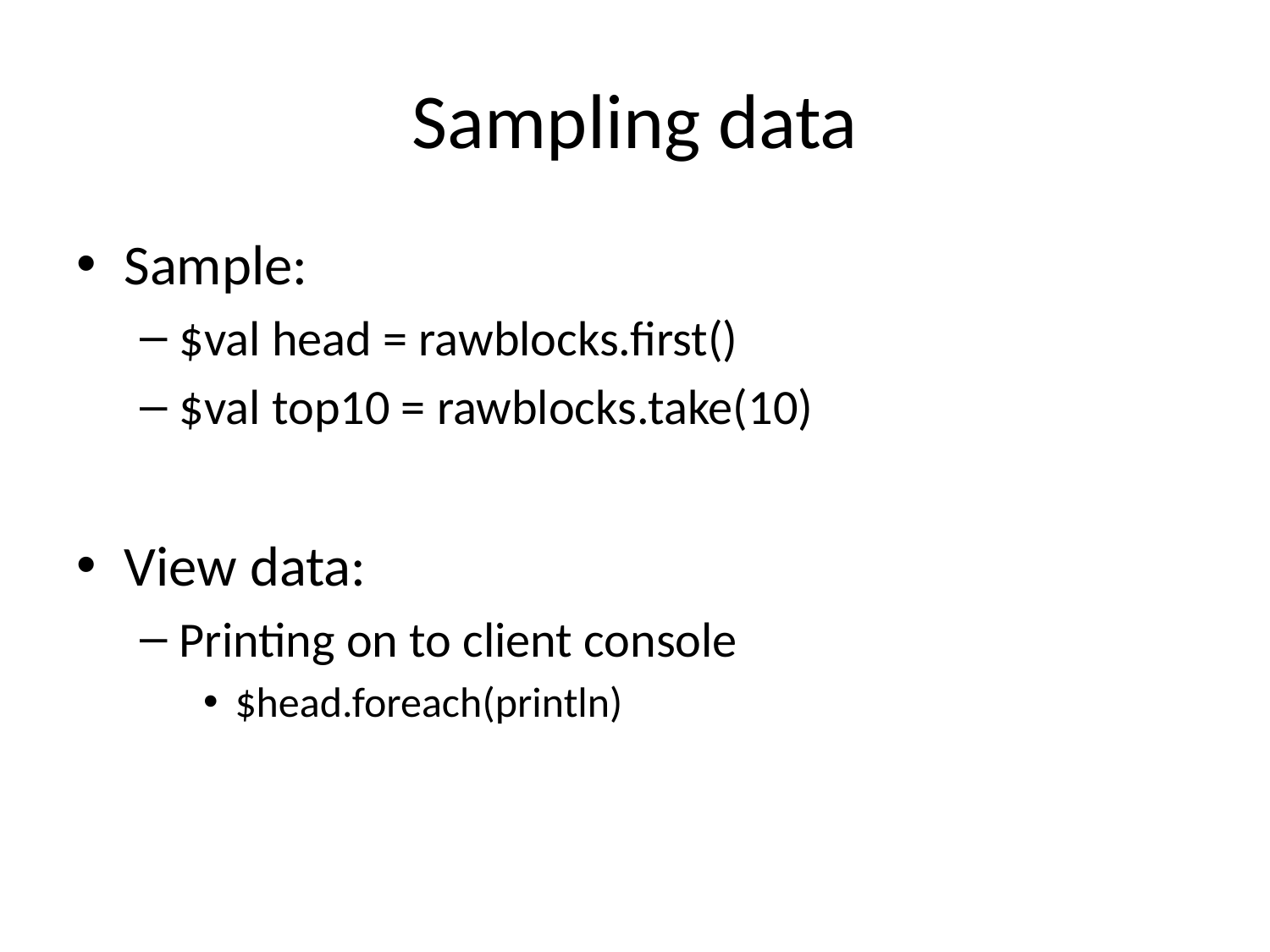

# Sampling data
Sample:
$val head = rawblocks.first()
$val top10 = rawblocks.take(10)

View data:
Printing on to client console
$head.foreach(println)